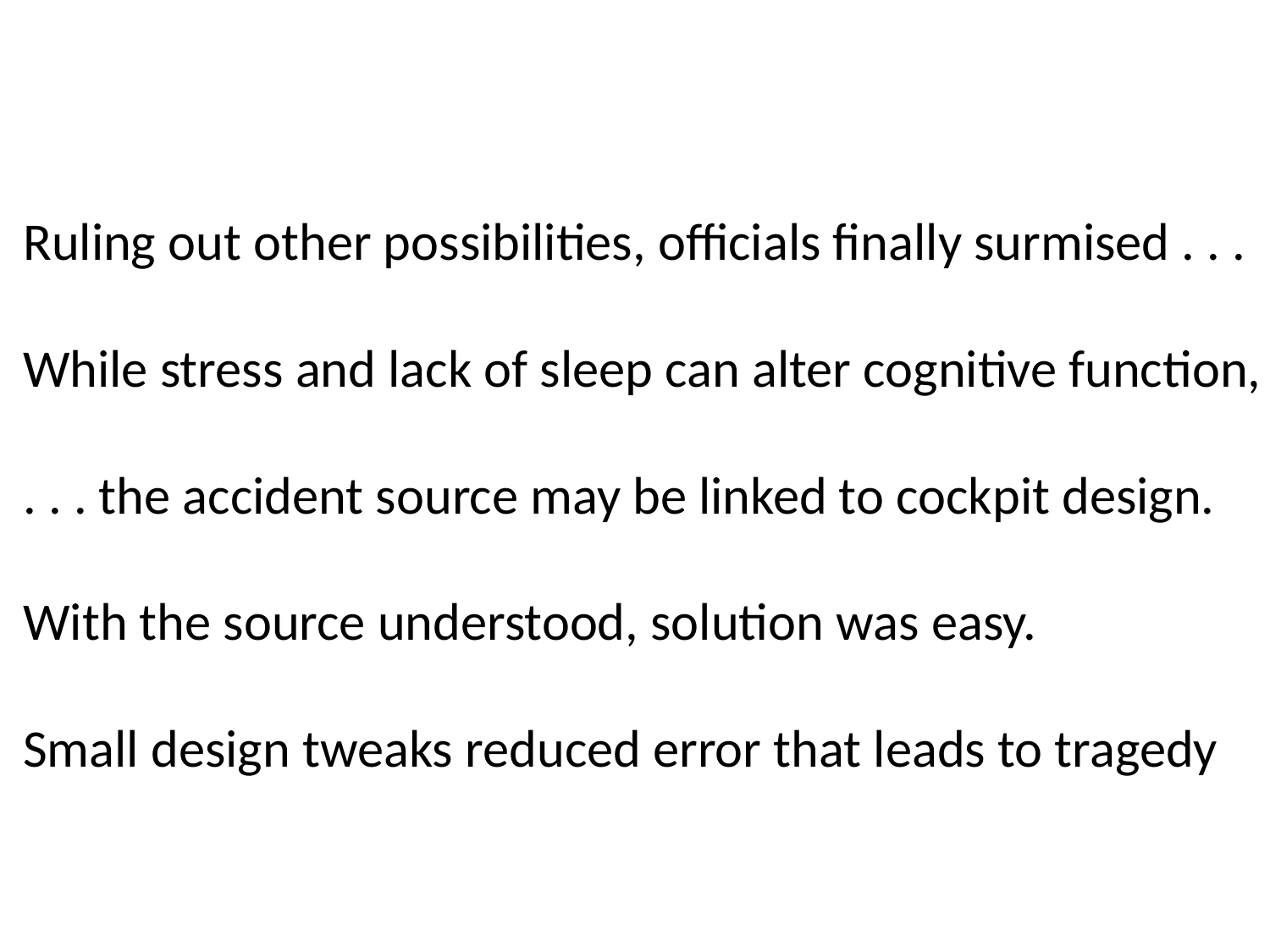

Ruling out other possibilities, officials finally surmised . . .

While stress and lack of sleep can alter cognitive function,

. . . the accident source may be linked to cockpit design.

With the source understood, solution was easy.

Small design tweaks reduced error that leads to tragedy